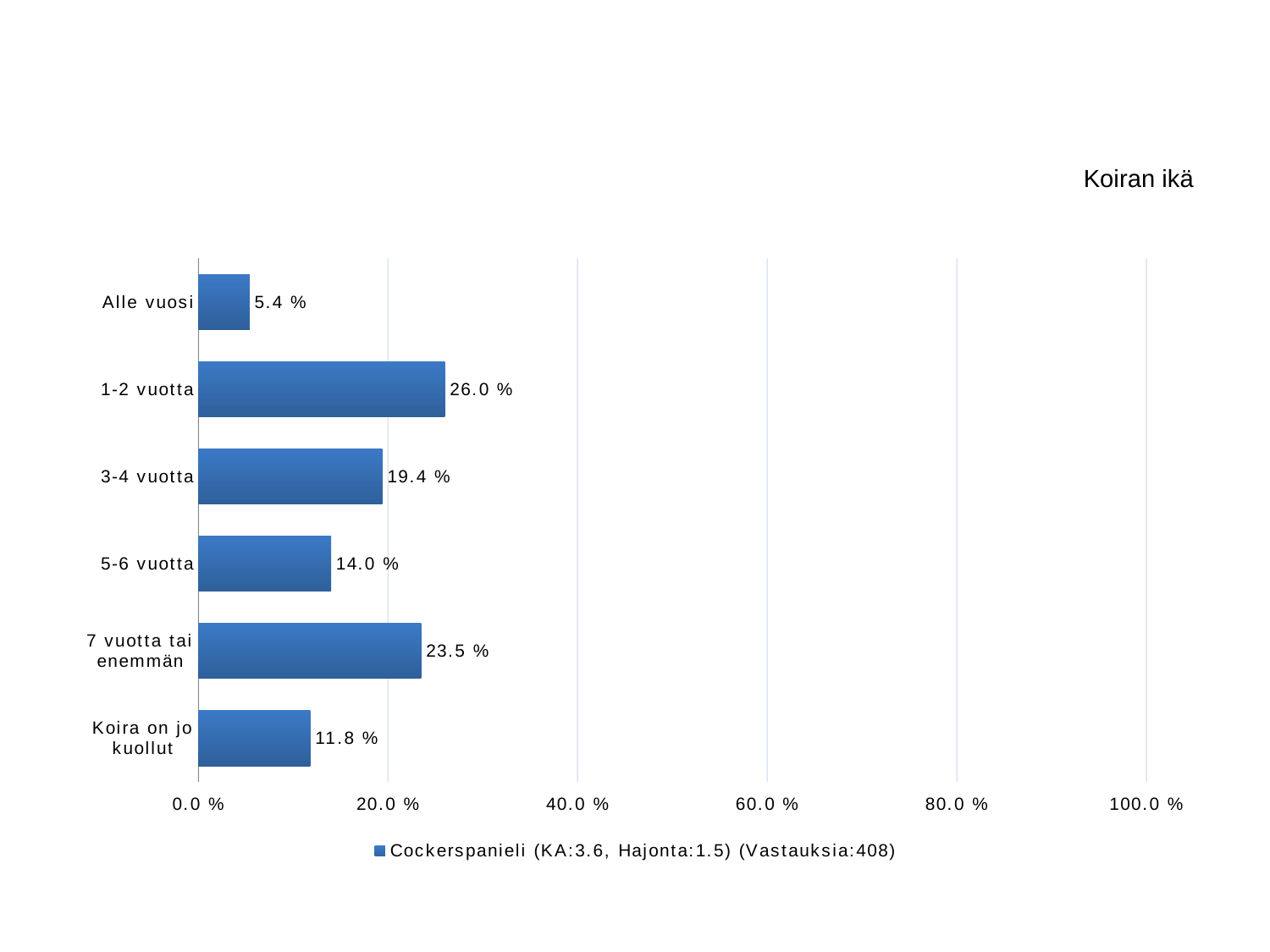

#
Koiran ikä

### Chart

| Category | Cockerspanieli (KA:3.6, Hajonta:1.5) (Vastauksia:408) |
|---|---|
| Alle vuosi | 0.054 |
| 1-2 vuotta | 0.26 |
| 3-4 vuotta | 0.194 |
| 5-6 vuotta | 0.14 |
| 7 vuotta tai enemmän | 0.235 |
| Koira on jo kuollut | 0.118 |